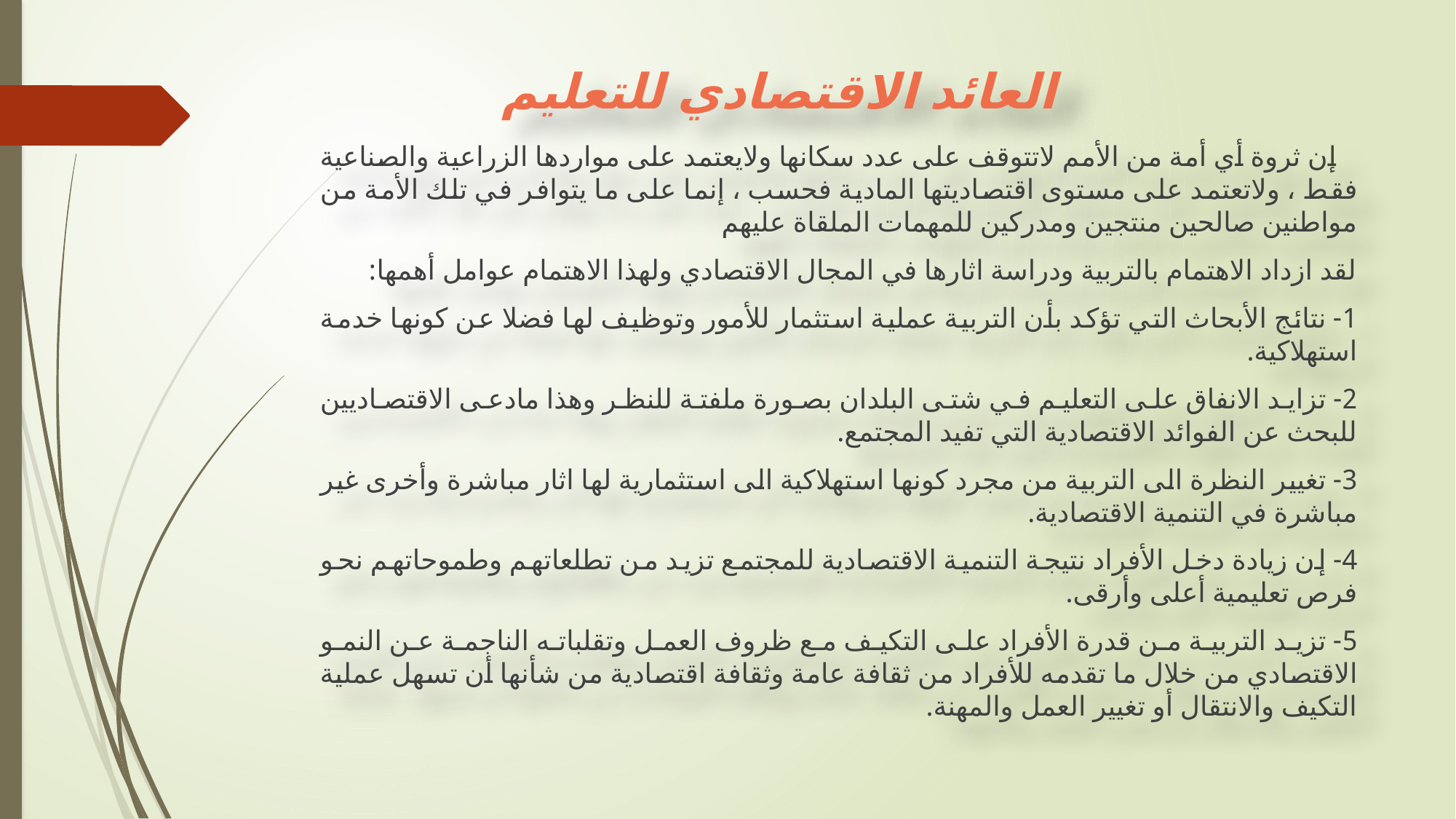

# العائد الاقتصادي للتعليم
   إن ثروة أي أمة من الأمم لاتتوقف على عدد سكانها ولايعتمد على مواردها الزراعية والصناعية فقط ، ولاتعتمد على مستوى اقتصاديتها المادية فحسب ، إنما على ما يتوافر في تلك الأمة من مواطنين صالحين منتجين ومدركين للمهمات الملقاة عليهم
لقد ازداد الاهتمام بالتربية ودراسة اثارها في المجال الاقتصادي ولهذا الاهتمام عوامل أهمها:
1- نتائج الأبحاث التي تؤكد بأن التربية عملية استثمار للأمور وتوظيف لها فضلا عن كونها خدمة استهلاكية.
2- تزايد الانفاق على التعليم في شتى البلدان بصورة ملفتة للنظر وهذا مادعى الاقتصاديين للبحث عن الفوائد الاقتصادية التي تفيد المجتمع.
3- تغيير النظرة الى التربية من مجرد كونها استهلاكية الى استثمارية لها اثار مباشرة وأخرى غير مباشرة في التنمية الاقتصادية.
4- إن زيادة دخل الأفراد نتيجة التنمية الاقتصادية للمجتمع تزيد من تطلعاتهم وطموحاتهم نحو فرص تعليمية أعلى وأرقى.
5- تزيد التربية من قدرة الأفراد على التكيف مع ظروف العمل وتقلباته الناجمة عن النمو الاقتصادي من خلال ما تقدمه للأفراد من ثقافة عامة وثقافة اقتصادية من شأنها أن تسهل عملية التكيف والانتقال أو تغيير العمل والمهنة.